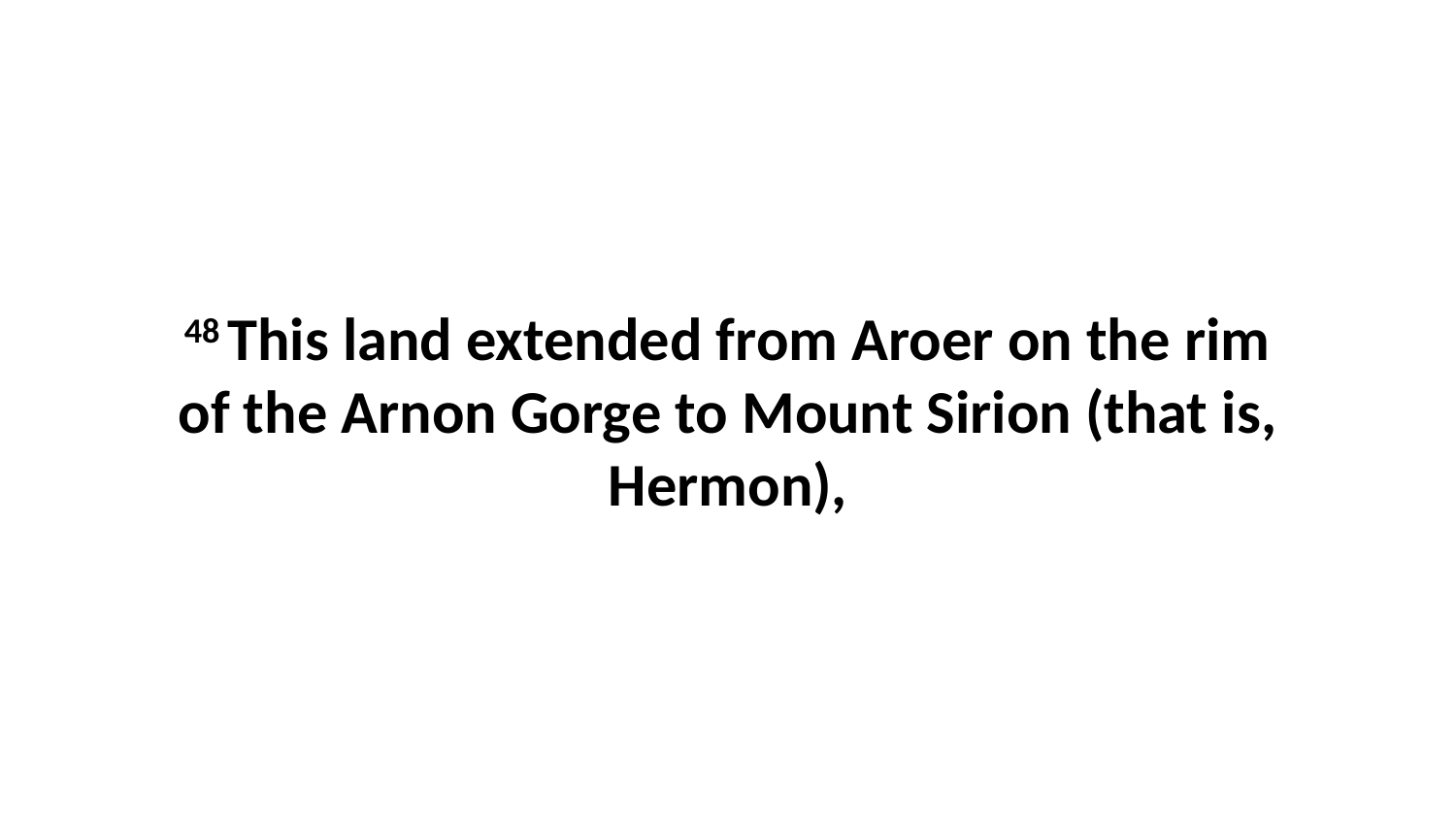

48 This land extended from Aroer on the rim of the Arnon Gorge to Mount Sirion (that is, Hermon),